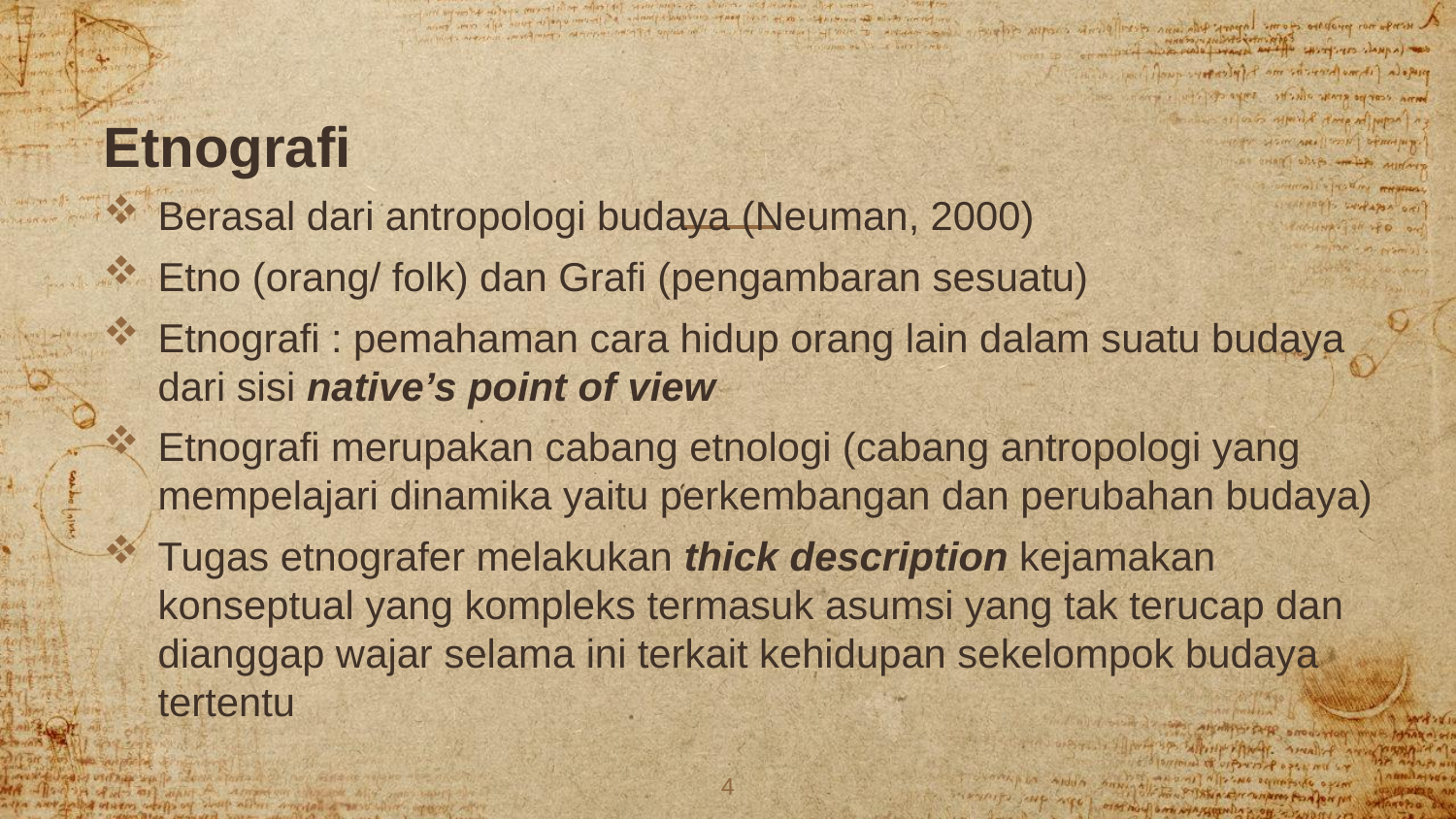

Etnografi
Berasal dari antropologi budaya (Neuman, 2000)
Etno (orang/ folk) dan Grafi (pengambaran sesuatu)
Etnografi : pemahaman cara hidup orang lain dalam suatu budaya dari sisi native’s point of view
Etnografi merupakan cabang etnologi (cabang antropologi yang mempelajari dinamika yaitu perkembangan dan perubahan budaya)
Tugas etnografer melakukan thick description kejamakan konseptual yang kompleks termasuk asumsi yang tak terucap dan dianggap wajar selama ini terkait kehidupan sekelompok budaya tertentu

4